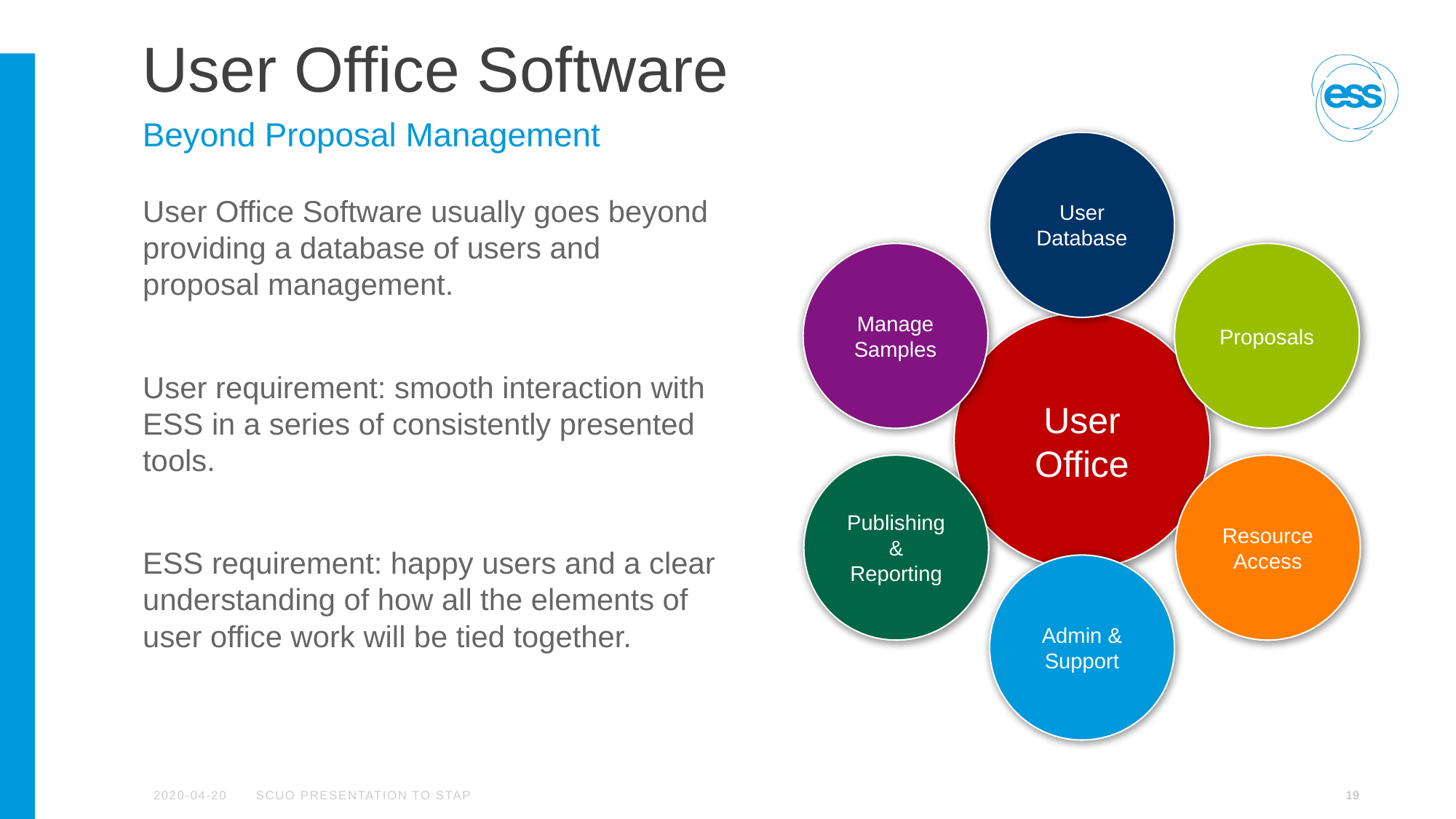

# User Office Software
Beyond Proposal Management
User Database
User Office Software usually goes beyond providing a database of users and proposal management.

User requirement: smooth interaction with ESS in a series of consistently presented tools.

ESS requirement: happy users and a clear understanding of how all the elements of user office work will be tied together.

Manage Samples
Proposals
User Office
Publishing & Reporting
Resource Access
Admin & Support
2020-04-20
SCUO Presentation to STAP
19